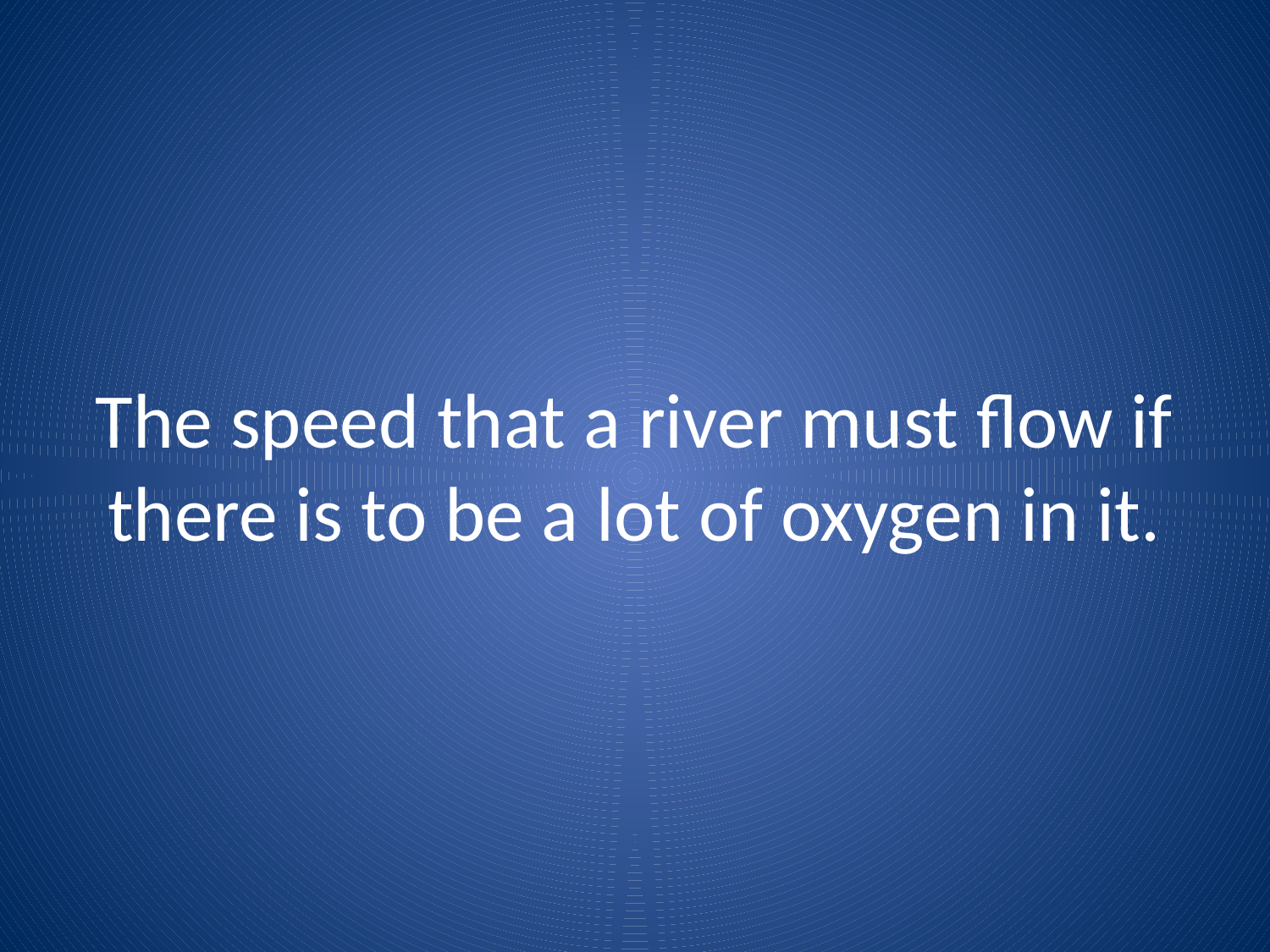

# The speed that a river must flow if there is to be a lot of oxygen in it.